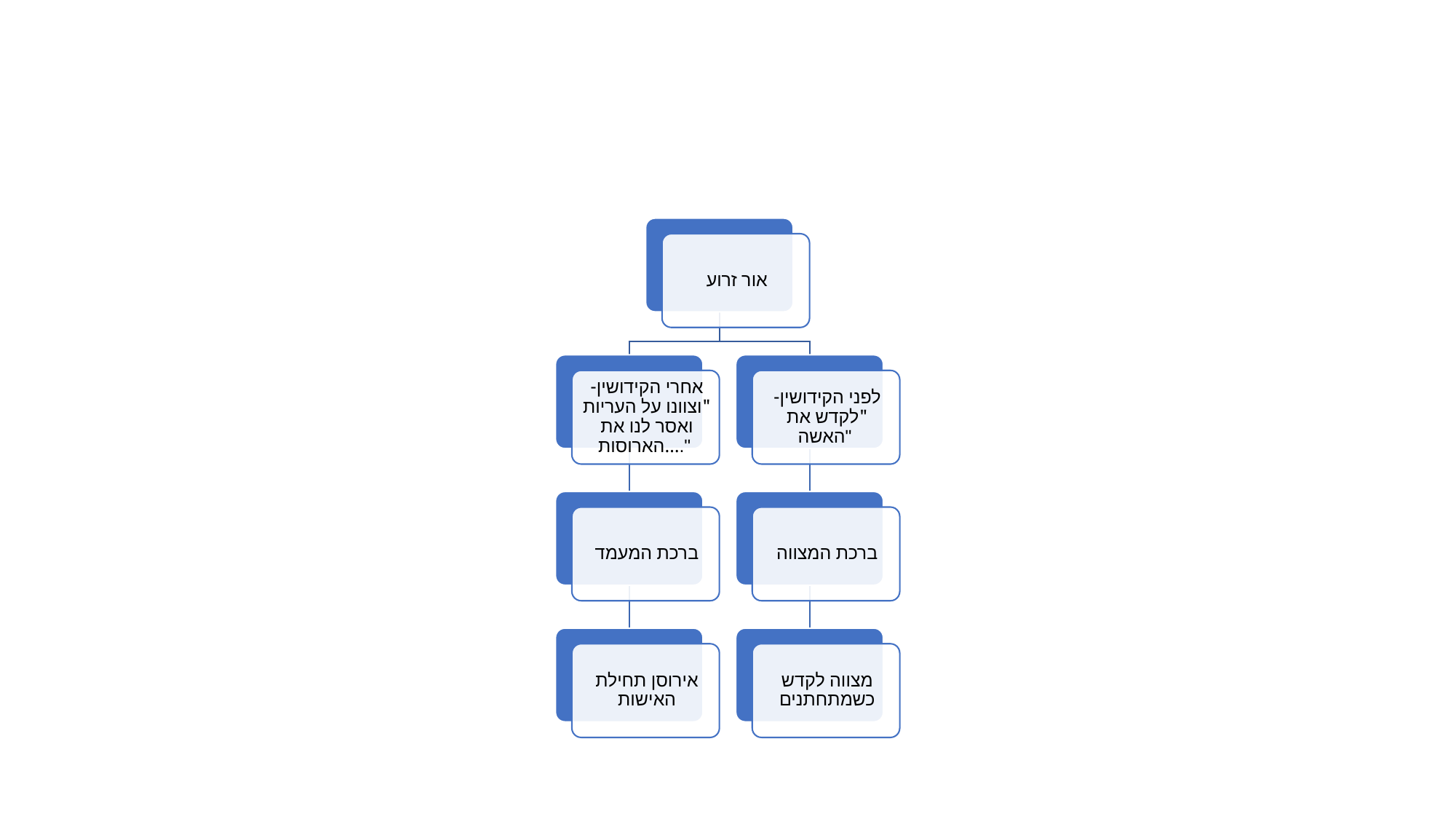

#
אור זרוע
לפני הקידושין- "לקדש את האשה"
ברכת המצווה
מצווה לקדש כשמתחתנים
אחרי הקידושין- "וצוונו על העריות ואסר לנו את הארוסות…."
ברכת המעמד
אירוסן תחילת האישות